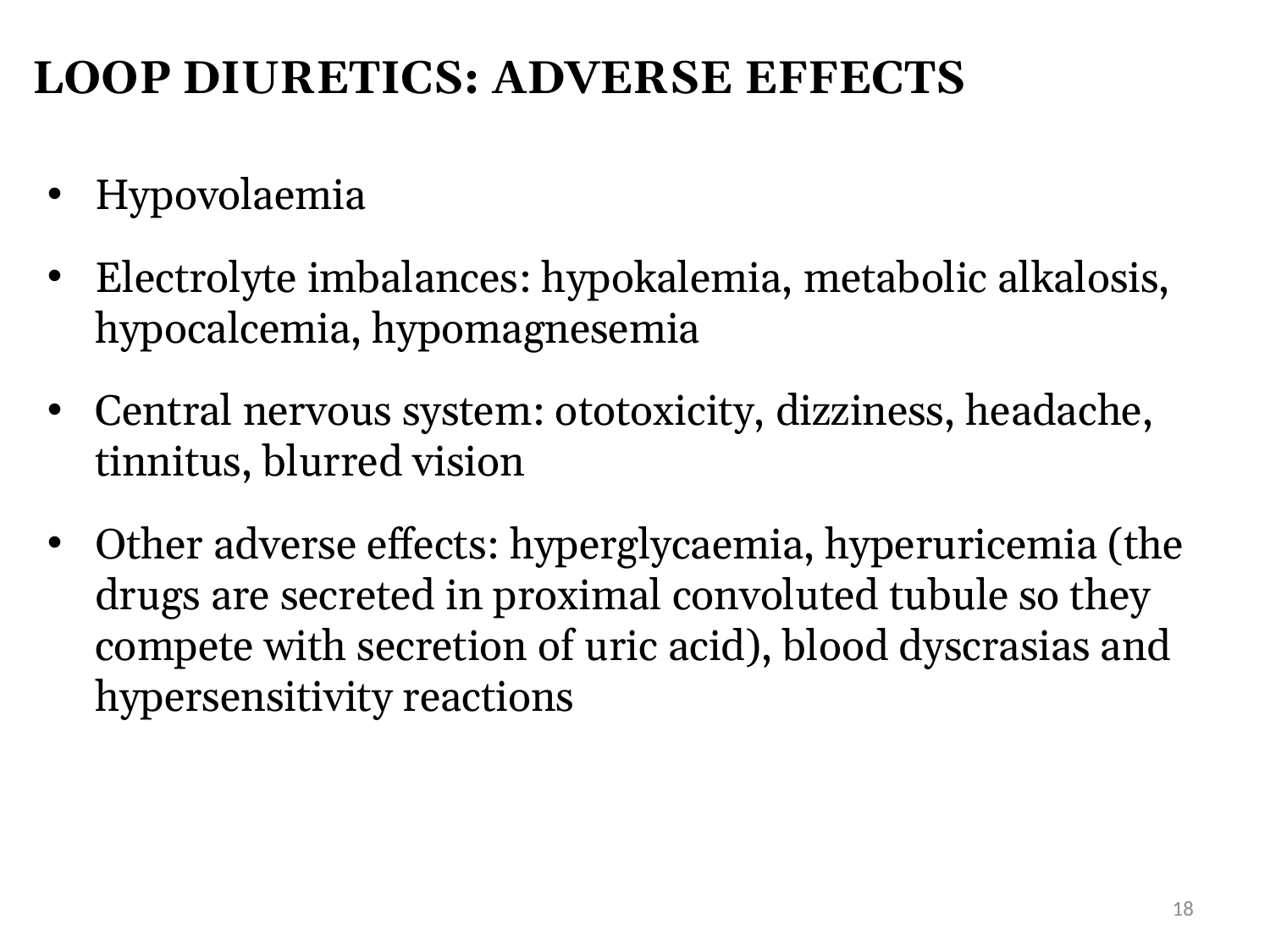

Loop DIURETICS: ADVERSE EFFECTS
Hypovolaemia
Electrolyte imbalances: hypokalemia, metabolic alkalosis, hypocalcemia, hypomagnesemia
Central nervous system: ototoxicity, dizziness, headache, tinnitus, blurred vision
Other adverse effects: hyperglycaemia, hyperuricemia (the drugs are secreted in proximal convoluted tubule so they compete with secretion of uric acid), blood dyscrasias and hypersensitivity reactions
18